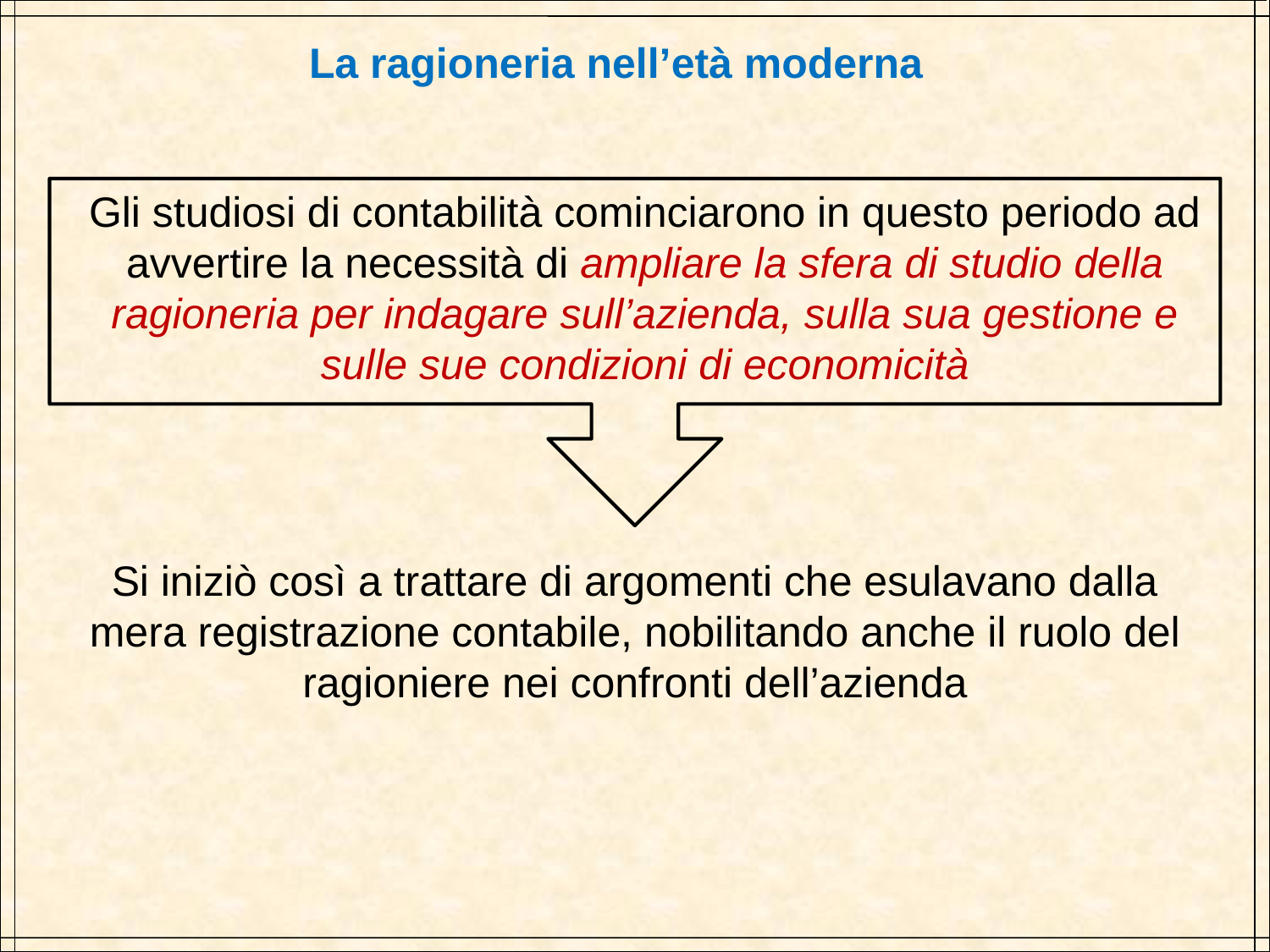

La ragioneria nell’età moderna

Gli studiosi di contabilità cominciarono in questo periodo ad avvertire la necessità di ampliare la sfera di studio della ragioneria per indagare sull’azienda, sulla sua gestione e sulle sue condizioni di economicità
Si iniziò così a trattare di argomenti che esulavano dalla mera registrazione contabile, nobilitando anche il ruolo del ragioniere nei confronti dell’azienda